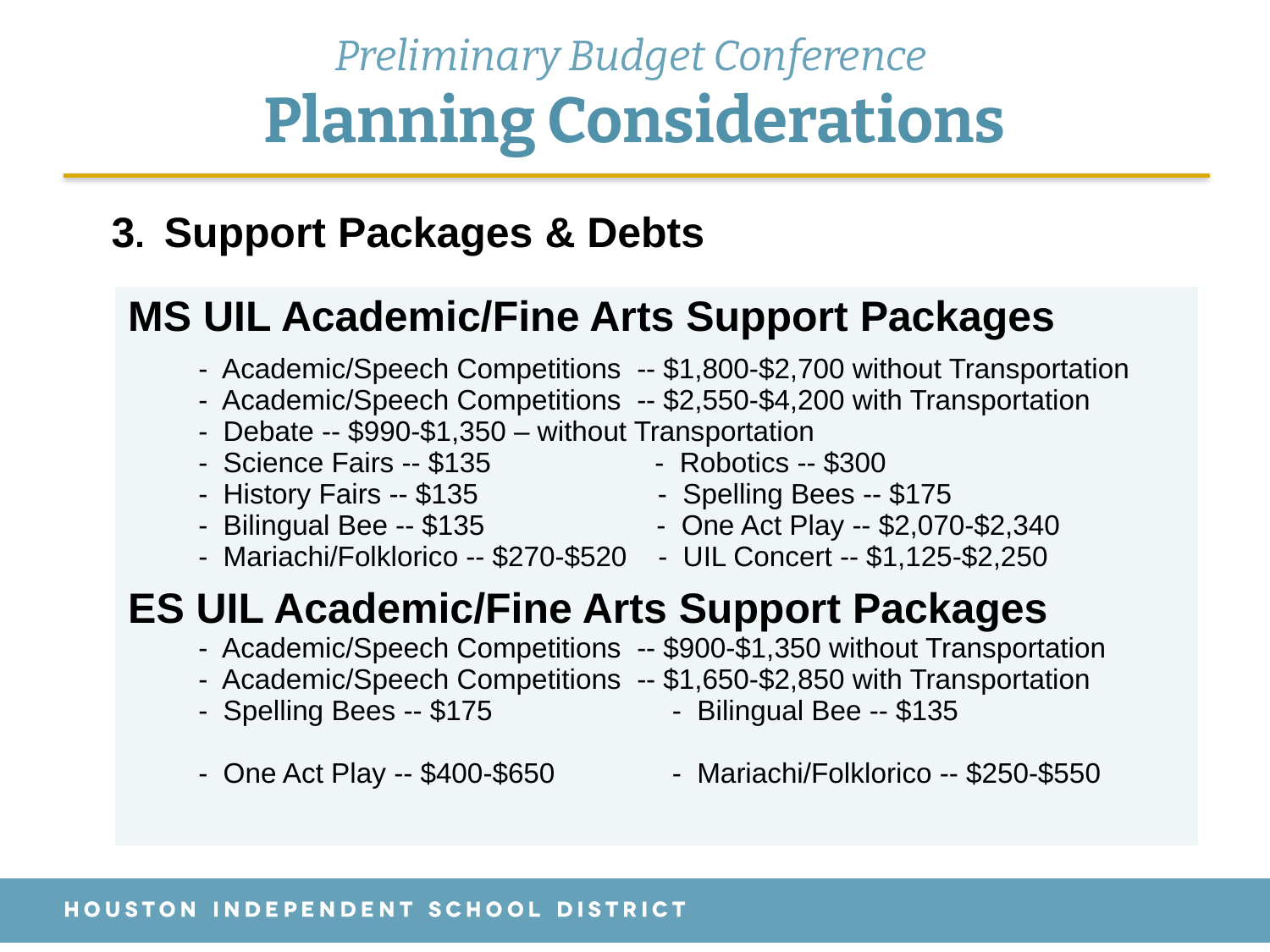

# Preliminary Budget Conference Planning Considerations
3.  Support Packages & Debts

| MS UIL Academic/Fine Arts Support Packages |
| --- |
| - Academic/Speech Competitions -- $1,800-$2,700 without Transportation - Academic/Speech Competitions -- $2,550-$4,200 with Transportation - Debate -- $990-$1,350 – without Transportation - Science Fairs -- $135 - Robotics -- $300 - History Fairs -- $135 - Spelling Bees -- $175 - Bilingual Bee -- $135 - One Act Play -- $2,070-$2,340 - Mariachi/Folklorico -- $270-$520 - UIL Concert -- $1,125-$2,250 |
| ES UIL Academic/Fine Arts Support Packages - Academic/Speech Competitions -- $900-$1,350 without Transportation - Academic/Speech Competitions -- $1,650-$2,850 with Transportation - Spelling Bees -- $175 - Bilingual Bee -- $135 - One Act Play -- $400-$650 - Mariachi/Folklorico -- $250-$550 |
|  |